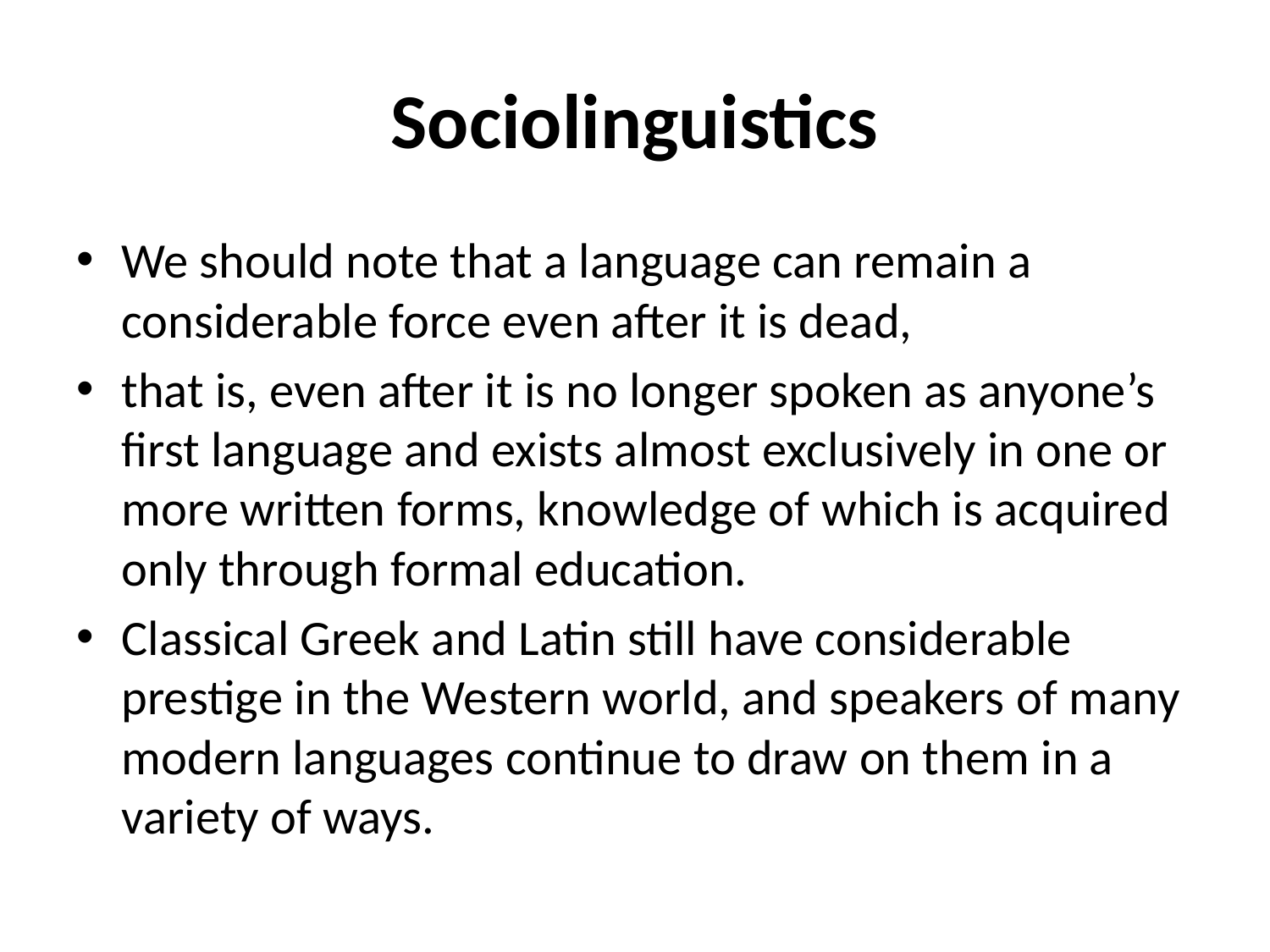

# Sociolinguistics
We should note that a language can remain a considerable force even after it is dead,
that is, even after it is no longer spoken as anyone’s first language and exists almost exclusively in one or more written forms, knowledge of which is acquired only through formal education.
Classical Greek and Latin still have considerable prestige in the Western world, and speakers of many modern languages continue to draw on them in a variety of ways.